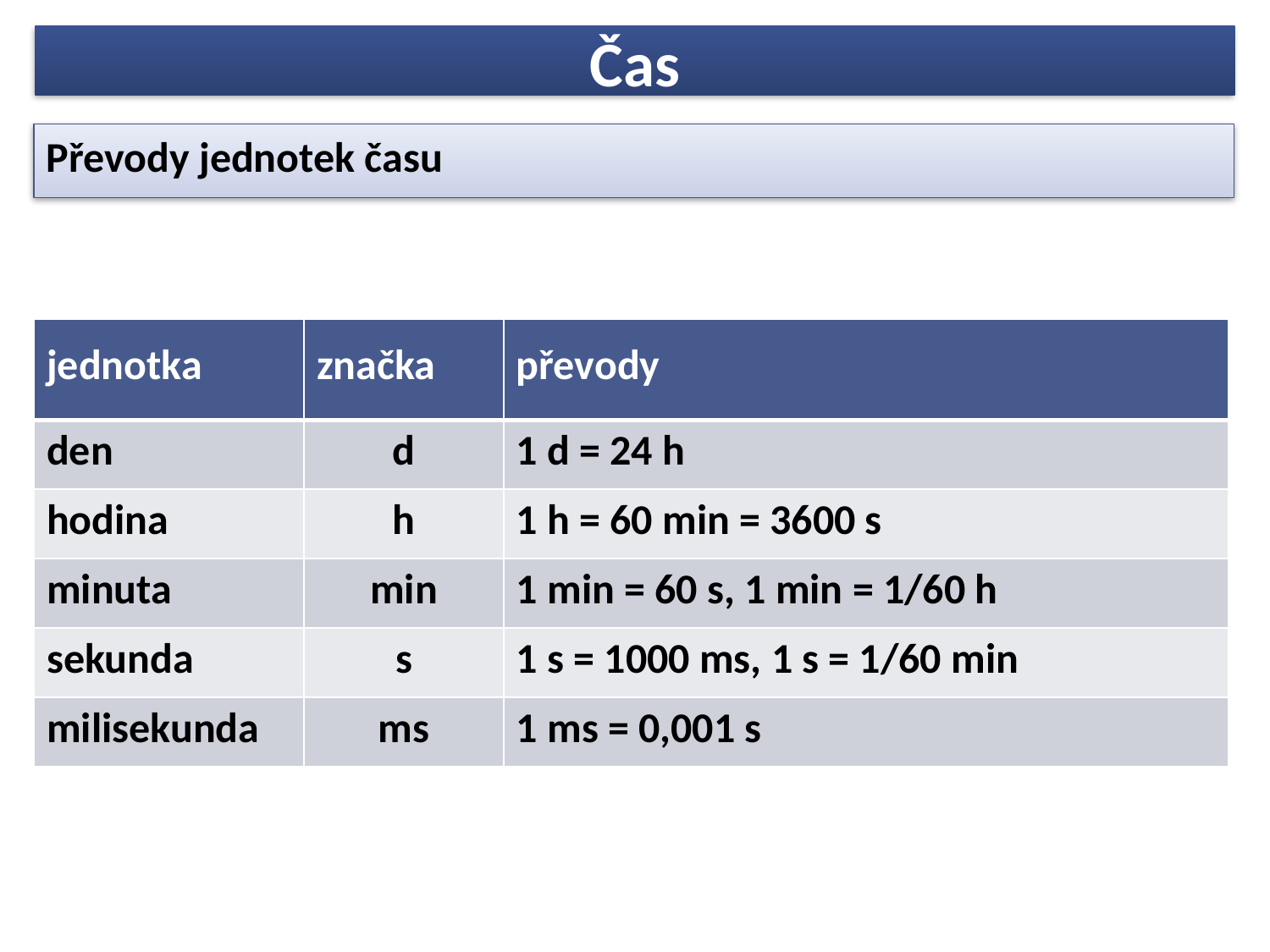

Čas
Převody jednotek času

| jednotka | značka | převody |
| --- | --- | --- |
| den | d | 1 d = 24 h |
| hodina | h | 1 h = 60 min = 3600 s |
| minuta | min | 1 min = 60 s, 1 min = 1/60 h |
| sekunda | s | 1 s = 1000 ms, 1 s = 1/60 min |
| milisekunda | ms | 1 ms = 0,001 s |